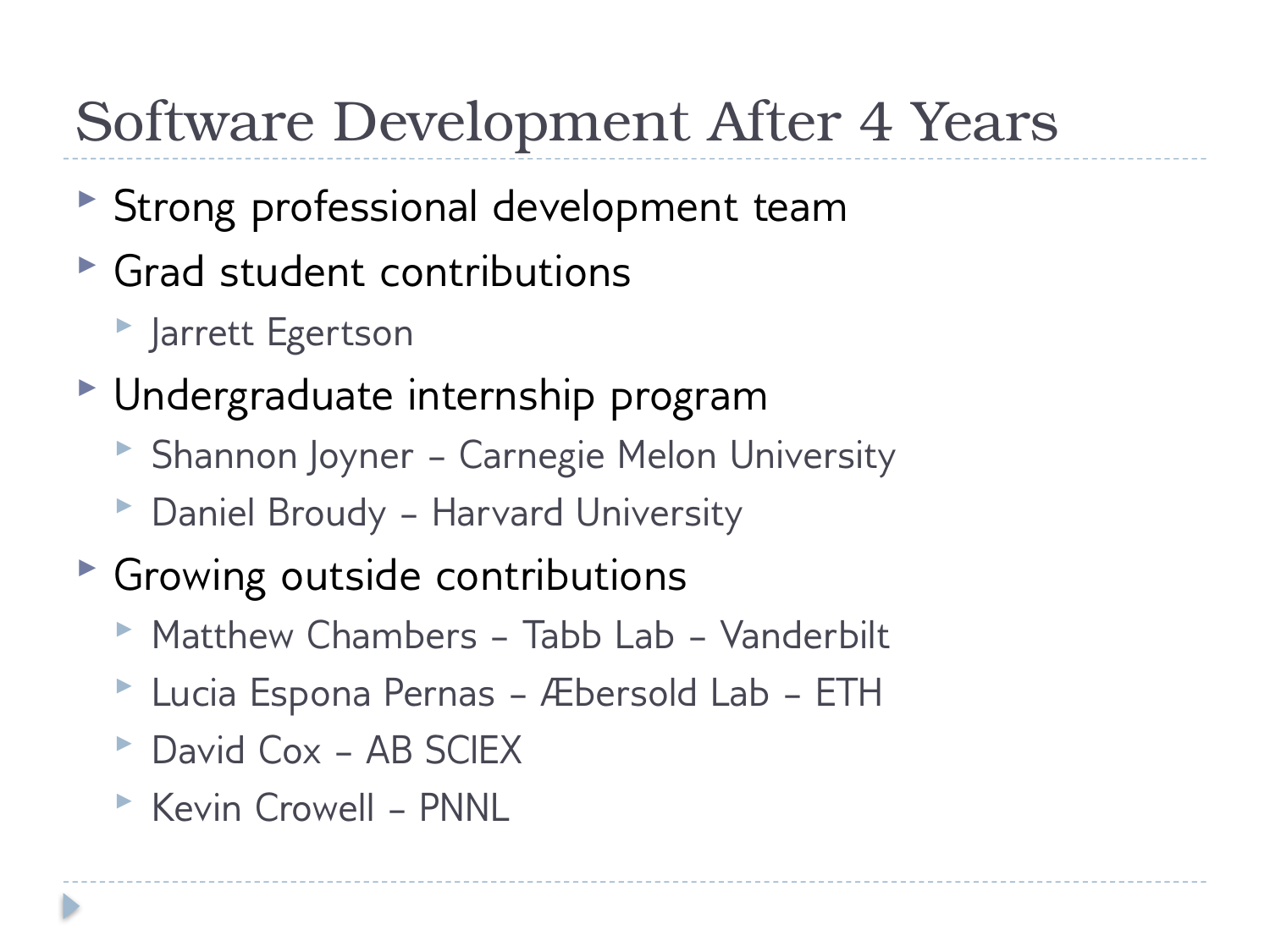

# Software Development After 4 Years
Strong professional development team
Grad student contributions
Jarrett Egertson
Undergraduate internship program
Shannon Joyner – Carnegie Melon University
Daniel Broudy – Harvard University
Growing outside contributions
Matthew Chambers – Tabb Lab – Vanderbilt
Lucia Espona Pernas – Aebersold Lab – ETH
David Cox – AB SCIEX
Kevin Crowell – PNNL